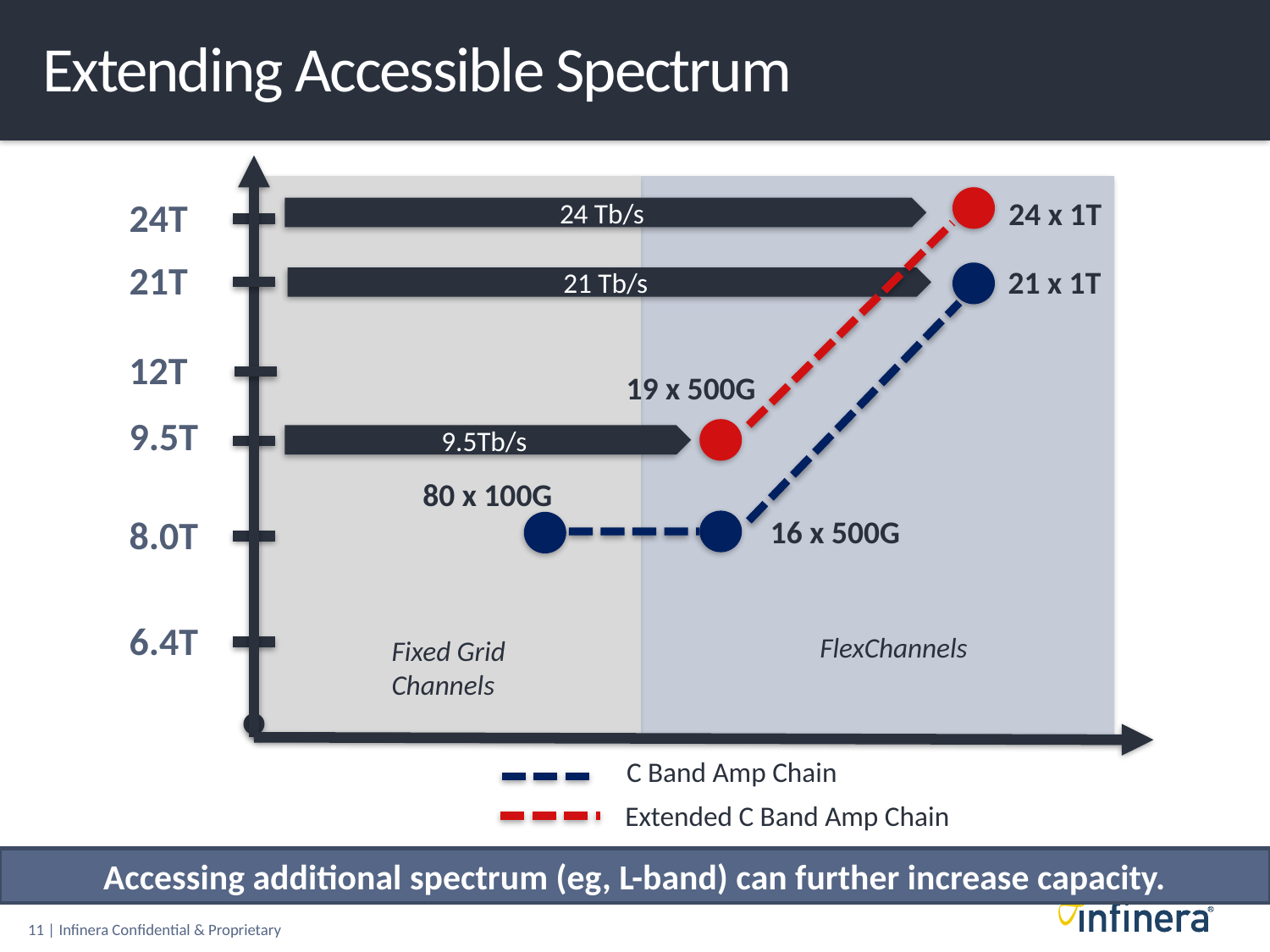

# Extending Accessible Spectrum

24T

24 x 1T
24 Tb/s
21T
21 x 1T

21 Tb/s
12T
19 x 500G
9.5T

9.5Tb/s
80 x 100G
8.0T
16 x 500G

6.4T
FlexChannels
Fixed Grid Channels

C Band Amp Chain
Extended C Band Amp Chain
Accessing additional spectrum (eg, L-band) can further increase capacity.